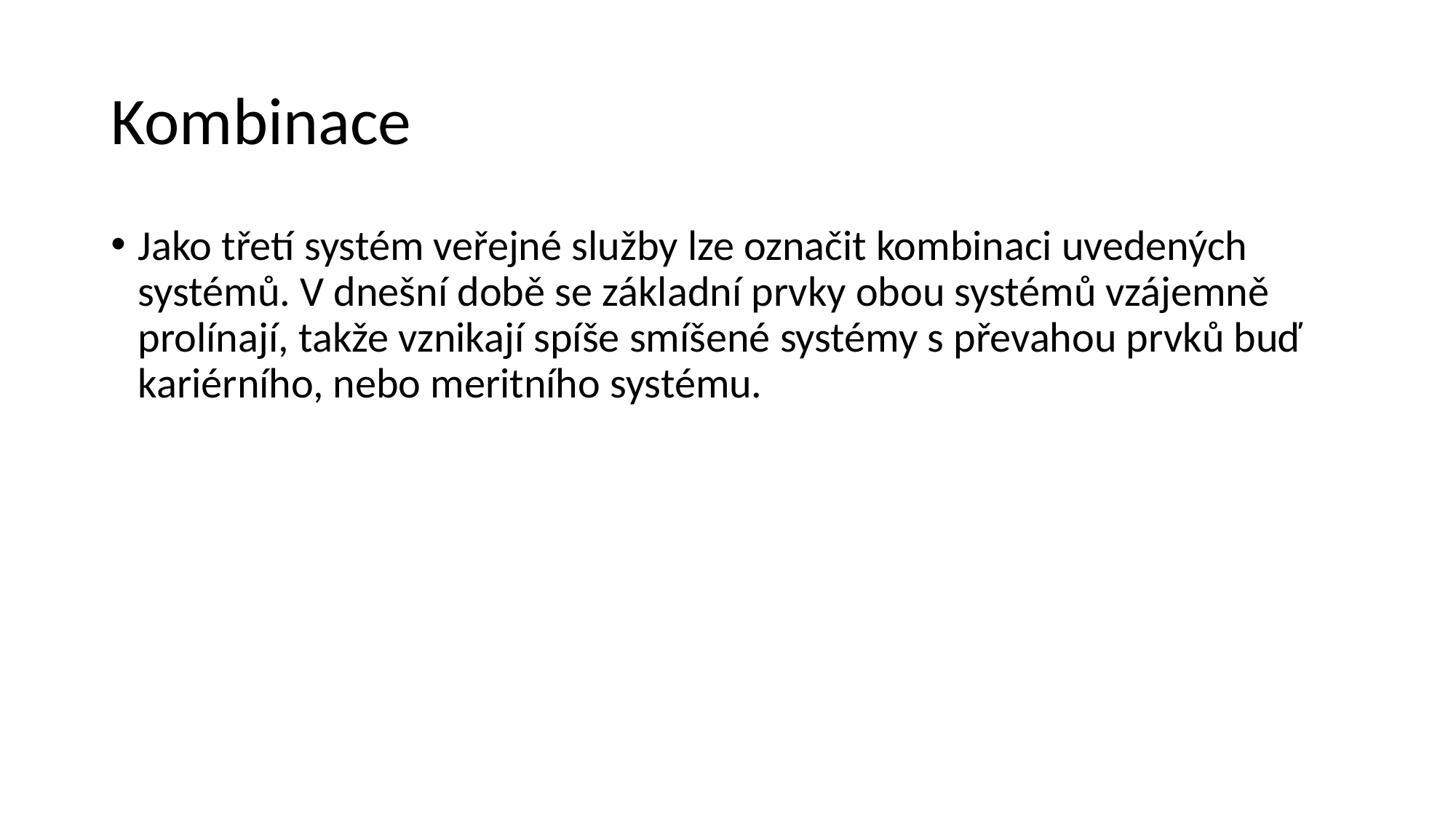

# Kombinace
Jako třetí systém veřejné služby lze označit kombinaci uvedených systémů. V dnešní době se základní prvky obou systémů vzájemně prolínají, takže vznikají spíše smíšené systémy s převahou prvků buď kariérního, nebo meritního systému.